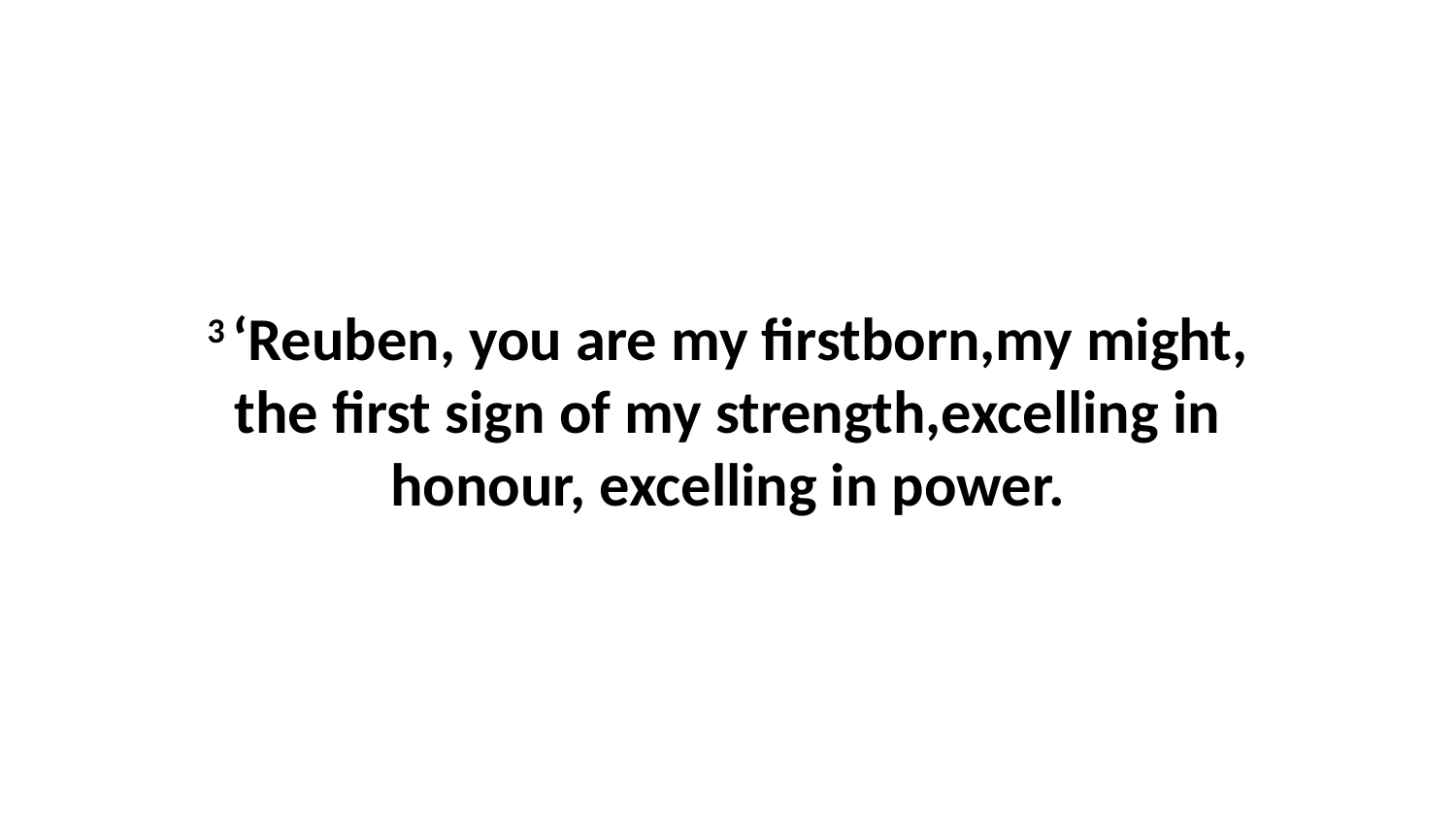

3 ‘Reuben, you are my firstborn,my might, the first sign of my strength,excelling in honour, excelling in power.